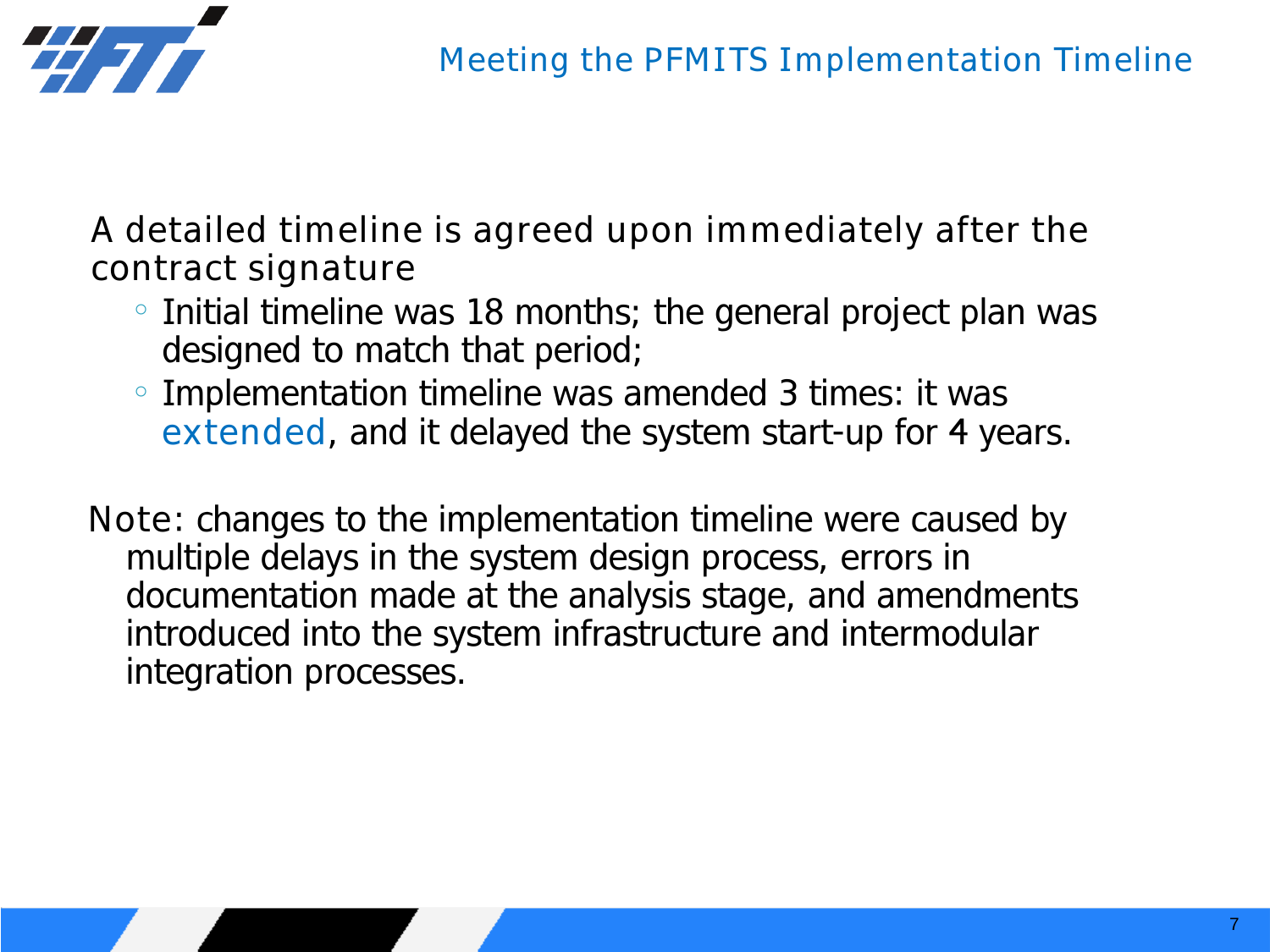

# Meeting the PFMITS Implementation Timeline
A detailed timeline is agreed upon immediately after the contract signature
Initial timeline was 18 months; the general project plan was designed to match that period;
Implementation timeline was amended 3 times: it was extended, and it delayed the system start-up for 4 years.

Note: changes to the implementation timeline were caused by multiple delays in the system design process, errors in documentation made at the analysis stage, and amendments introduced into the system infrastructure and intermodular integration processes.
7